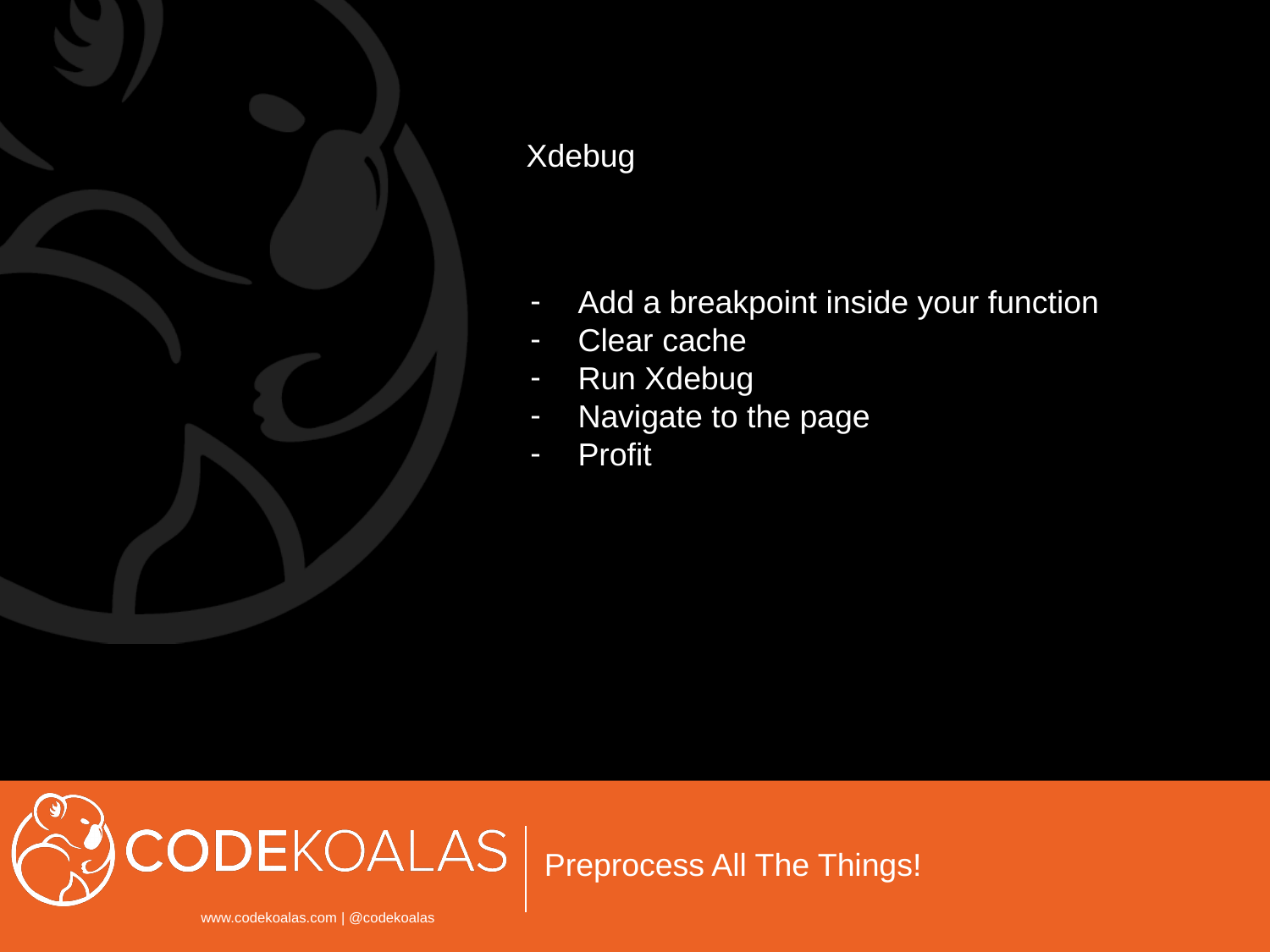

# Xdebug
Add a breakpoint inside your function
Clear cache
Run Xdebug
Navigate to the page
Profit